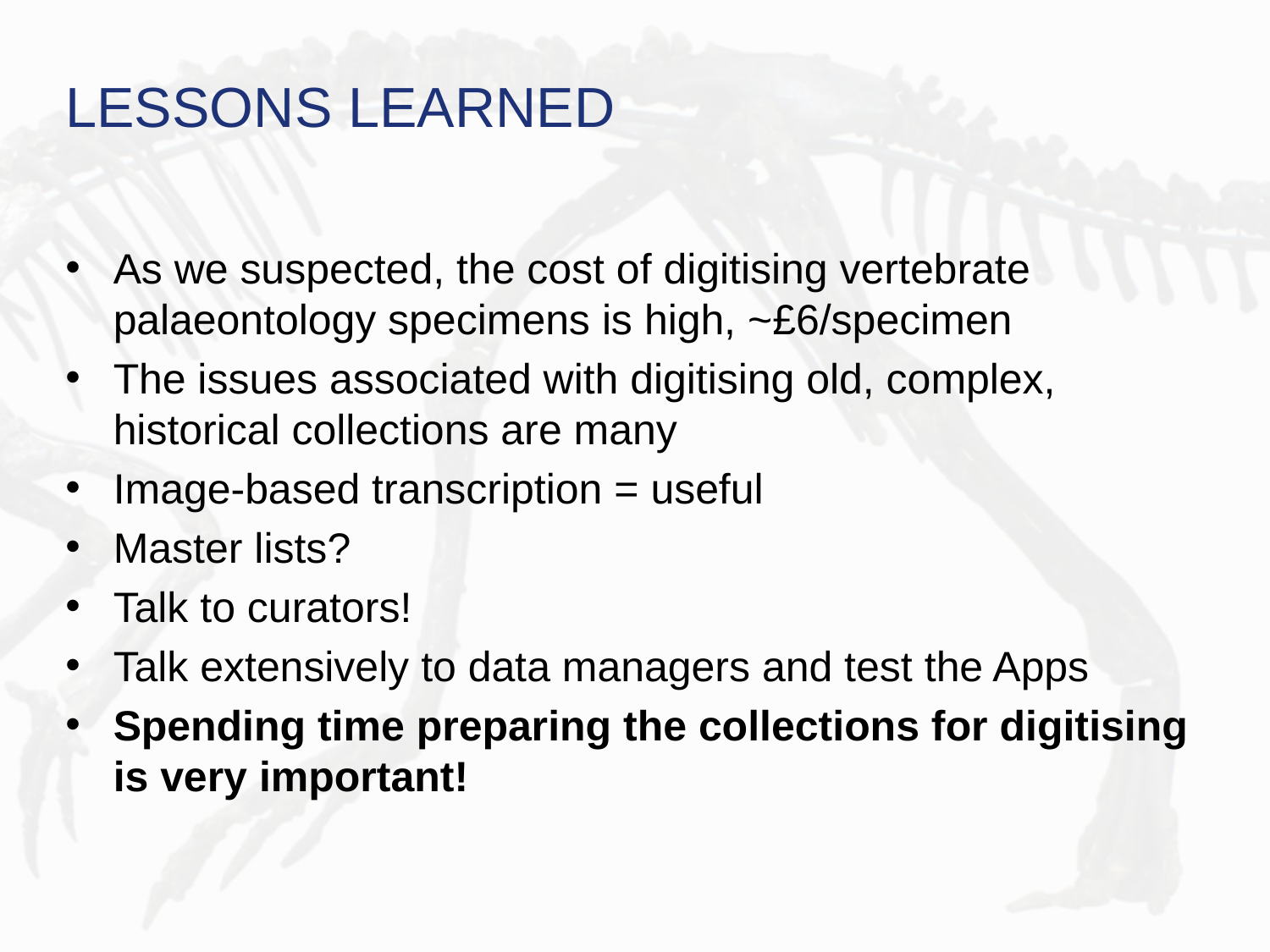

# LESSONS LEARNED
As we suspected, the cost of digitising vertebrate palaeontology specimens is high, ~£6/specimen
The issues associated with digitising old, complex, historical collections are many
Image-based transcription = useful
Master lists?
Talk to curators!
Talk extensively to data managers and test the Apps
Spending time preparing the collections for digitising is very important!